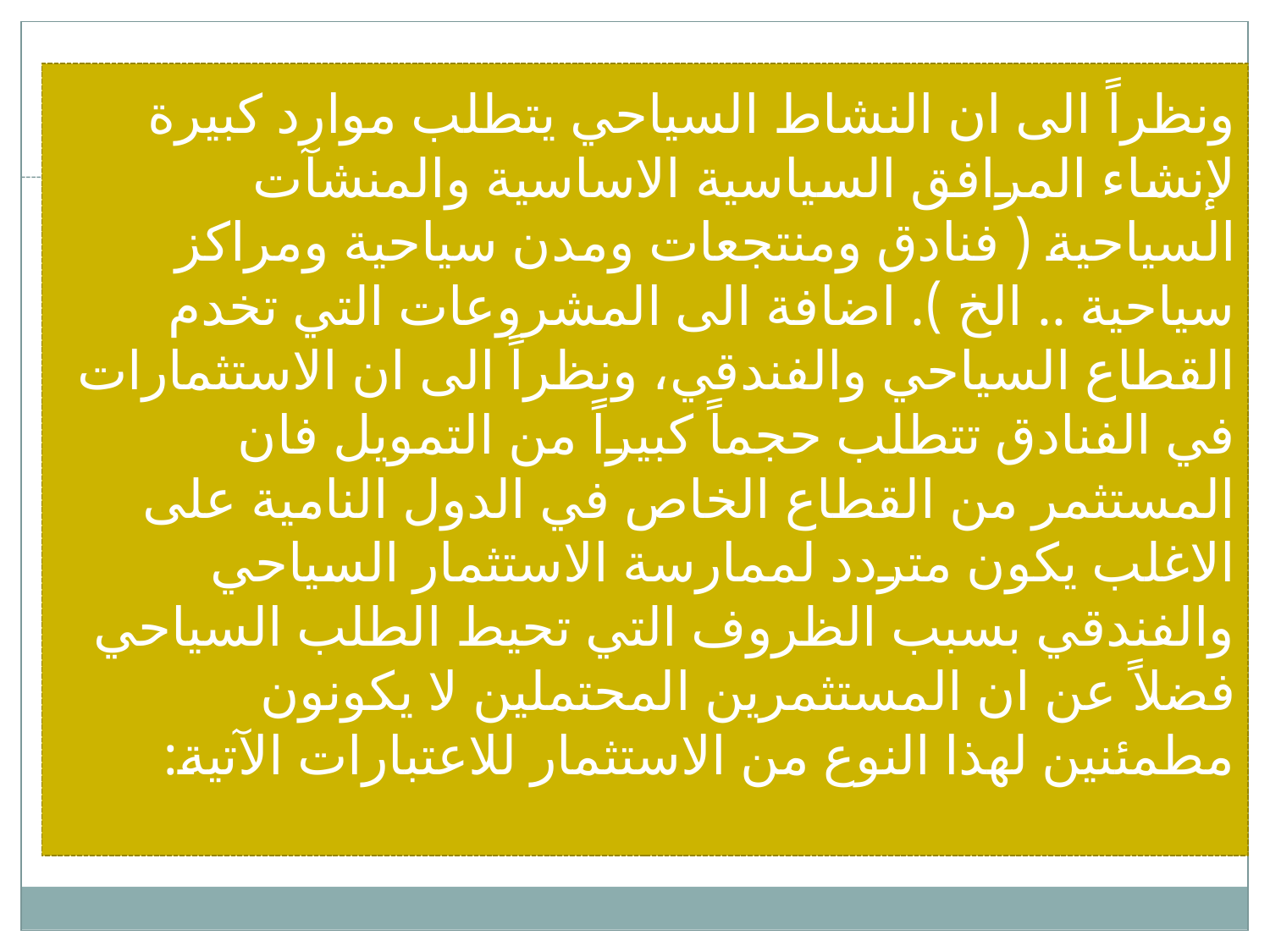

# ونظراً الى ان النشاط السياحي يتطلب موارد كبيرة لإنشاء المرافق السياسية الاساسية والمنشآت السياحية ( فنادق ومنتجعات ومدن سياحية ومراكز سياحية .. الخ ). اضافة الى المشروعات التي تخدم القطاع السياحي والفندقي، ونظراً الى ان الاستثمارات في الفنادق تتطلب حجماً كبيراً من التمويل فان المستثمر من القطاع الخاص في الدول النامية على الاغلب يكون متردد لممارسة الاستثمار السياحي والفندقي بسبب الظروف التي تحيط الطلب السياحي فضلاً عن ان المستثمرين المحتملين لا يكونون مطمئنين لهذا النوع من الاستثمار للاعتبارات الآتية: